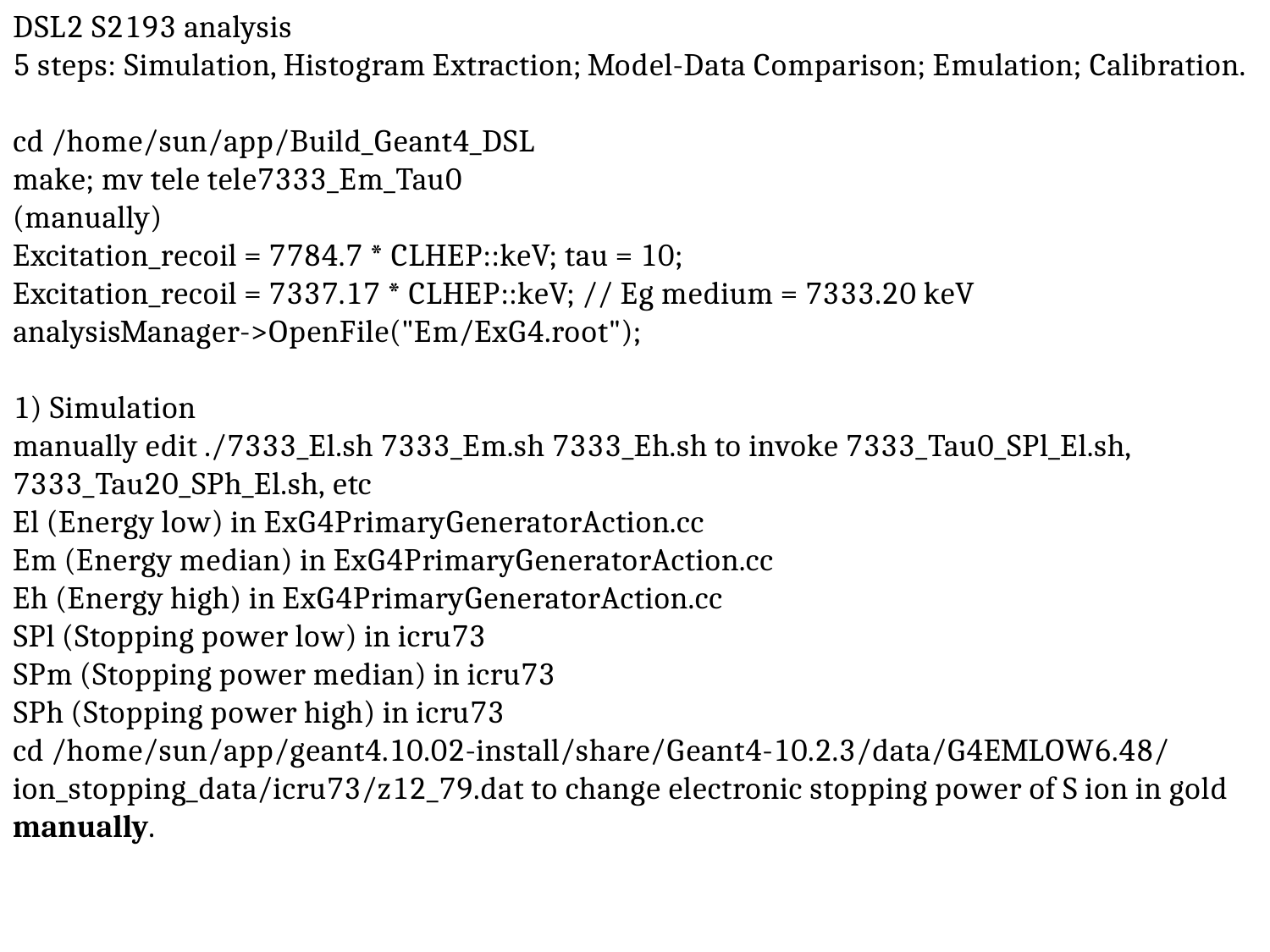

DSL2 S2193 analysis
5 steps: Simulation, Histogram Extraction; Model-Data Comparison; Emulation; Calibration.

cd /home/sun/app/Build_Geant4_DSL
make; mv tele tele7333_Em_Tau0
(manually)
Excitation_recoil = 7784.7 * CLHEP::keV; tau = 10;
Excitation_recoil = 7337.17 * CLHEP::keV; // Eg medium = 7333.20 keV
analysisManager->OpenFile("Em/ExG4.root");

1) Simulation
manually edit ./7333_El.sh 7333_Em.sh 7333_Eh.sh to invoke 7333_Tau0_SPl_El.sh, 7333_Tau20_SPh_El.sh, etc
El (Energy low) in ExG4PrimaryGeneratorAction.cc
Em (Energy median) in ExG4PrimaryGeneratorAction.cc
Eh (Energy high) in ExG4PrimaryGeneratorAction.cc
SPl (Stopping power low) in icru73
SPm (Stopping power median) in icru73
SPh (Stopping power high) in icru73
cd /home/sun/app/geant4.10.02-install/share/Geant4-10.2.3/data/G4EMLOW6.48/ion_stopping_data/icru73/z12_79.dat to change electronic stopping power of S ion in gold manually.